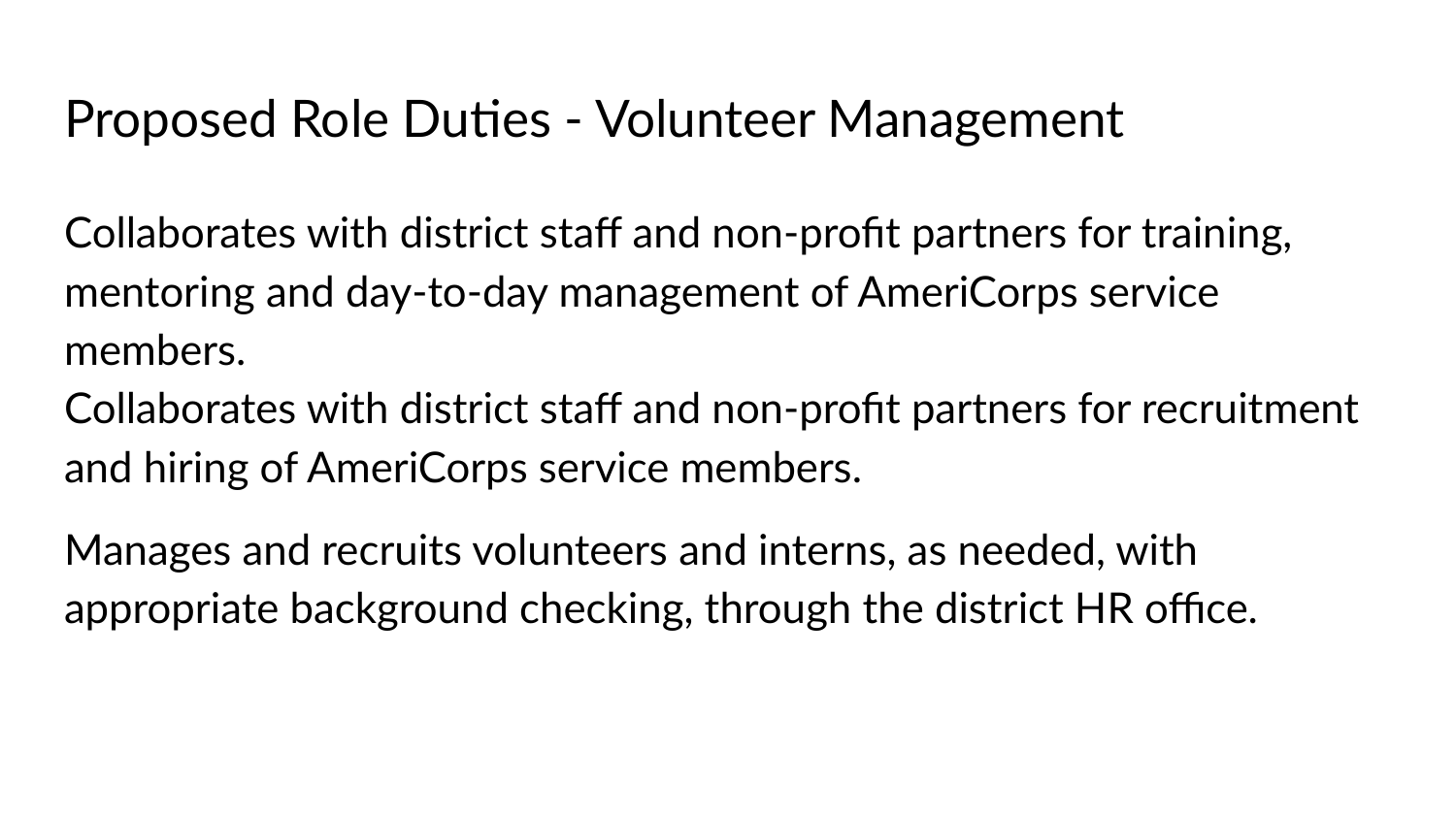

# Proposed Role Duties - Volunteer Management

Collaborates with district staff and non-profit partners for training, mentoring and day-to-day management of AmeriCorps service members.
Collaborates with district staff and non-profit partners for recruitment and hiring of AmeriCorps service members.
Manages and recruits volunteers and interns, as needed, with appropriate background checking, through the district HR office.